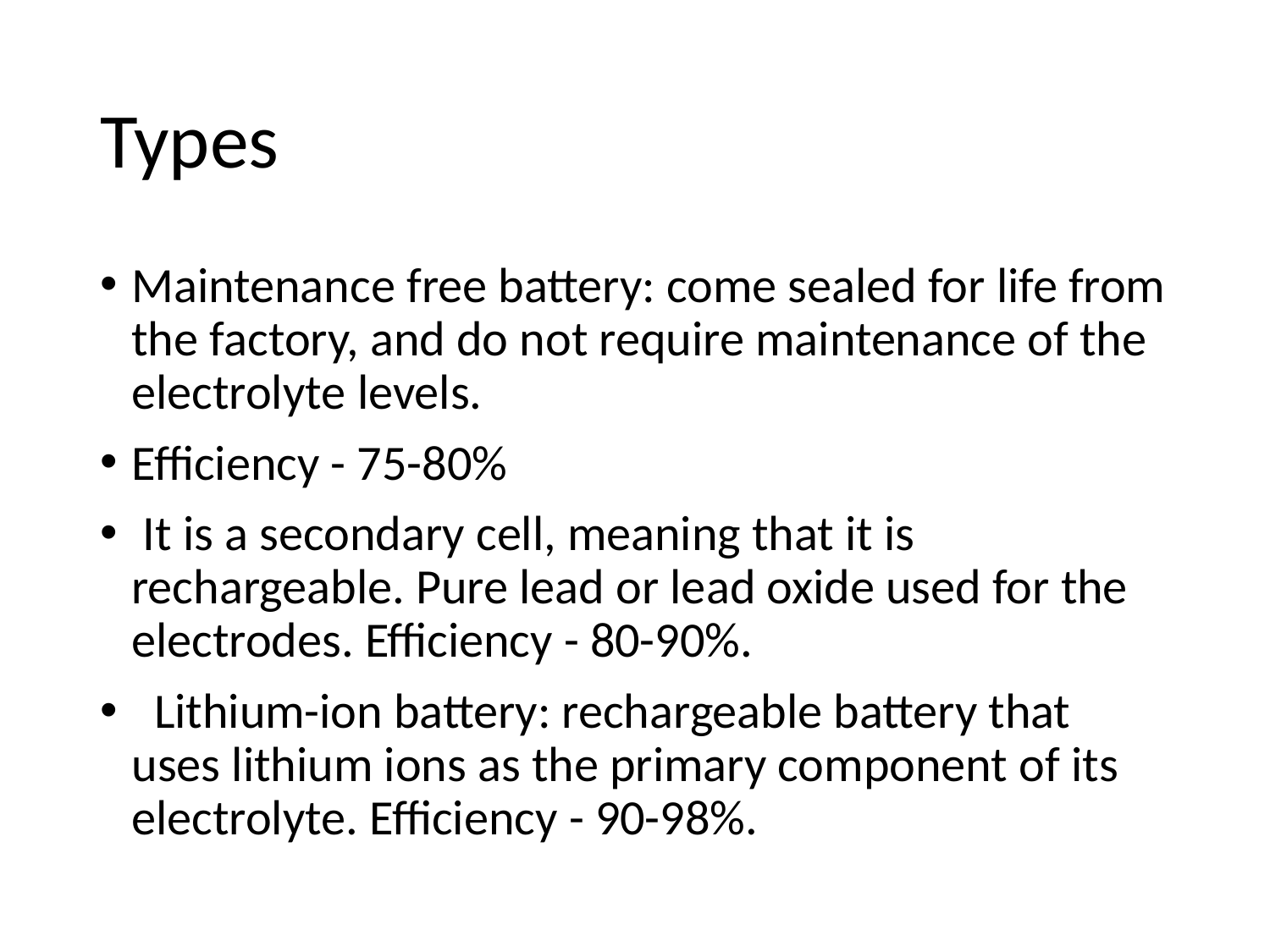

# Types
Maintenance free battery: come sealed for life from the factory, and do not require maintenance of the electrolyte levels.
Efficiency - 75-80%
 It is a secondary cell, meaning that it is rechargeable. Pure lead or lead oxide used for the electrodes. Efficiency - 80-90%.
  Lithium-ion battery: rechargeable battery that uses lithium ions as the primary component of its electrolyte. Efficiency - 90-98%.